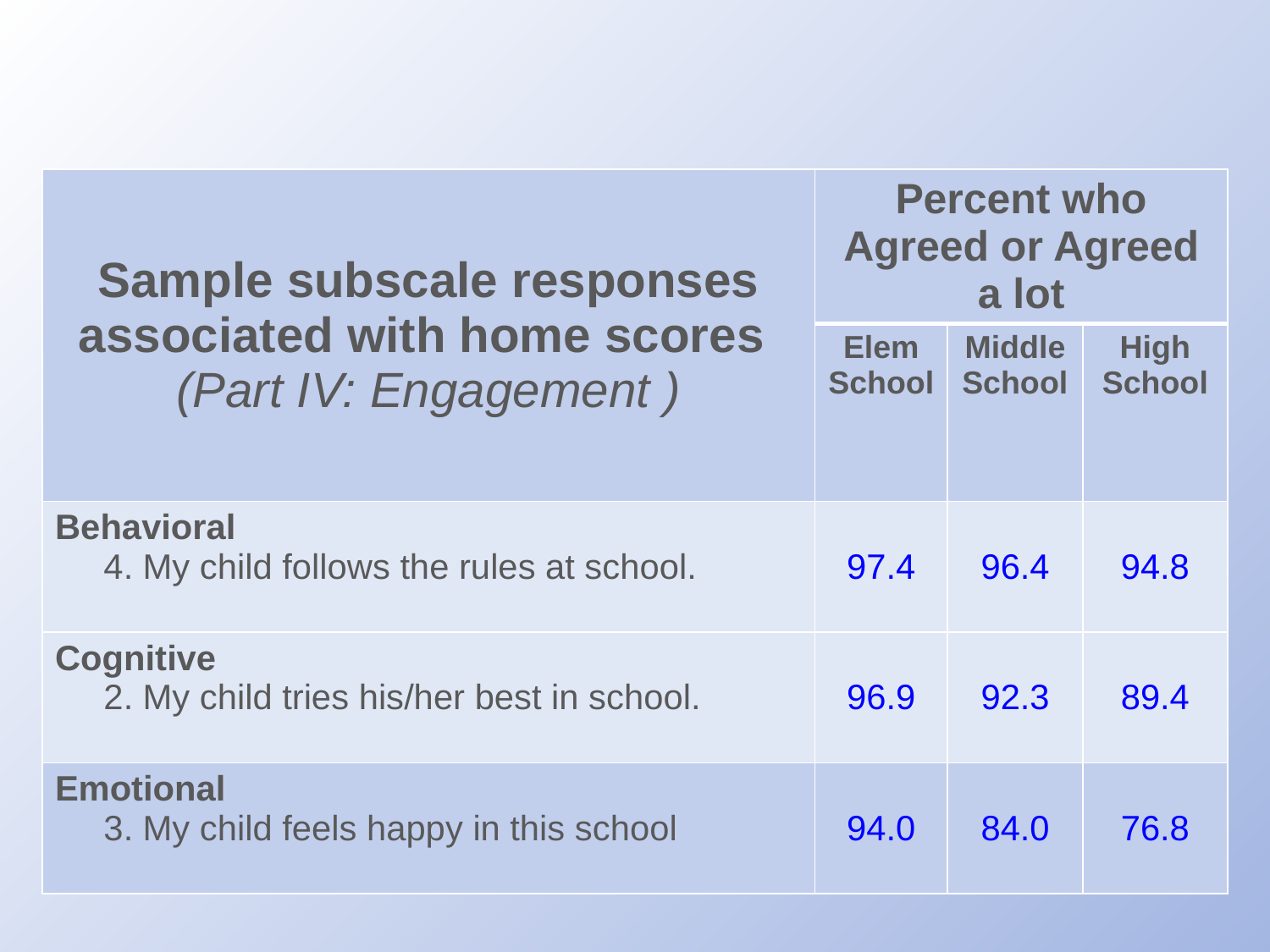

| Sample subscale responses associated with home scores (Part IV: Engagement ) | Percent who Agreed or Agreed a lot |  |  |
| --- | --- | --- | --- |
|  | Elem School | Middle School | High School |
| Behavioral 4. My child follows the rules at school. | 97.4 | 96.4 | 94.8 |
| Cognitive 2. My child tries his/her best in school. | 96.9 | 92.3 | 89.4 |
| Emotional 3. My child feels happy in this school | 94.0 | 84.0 | 76.8 |